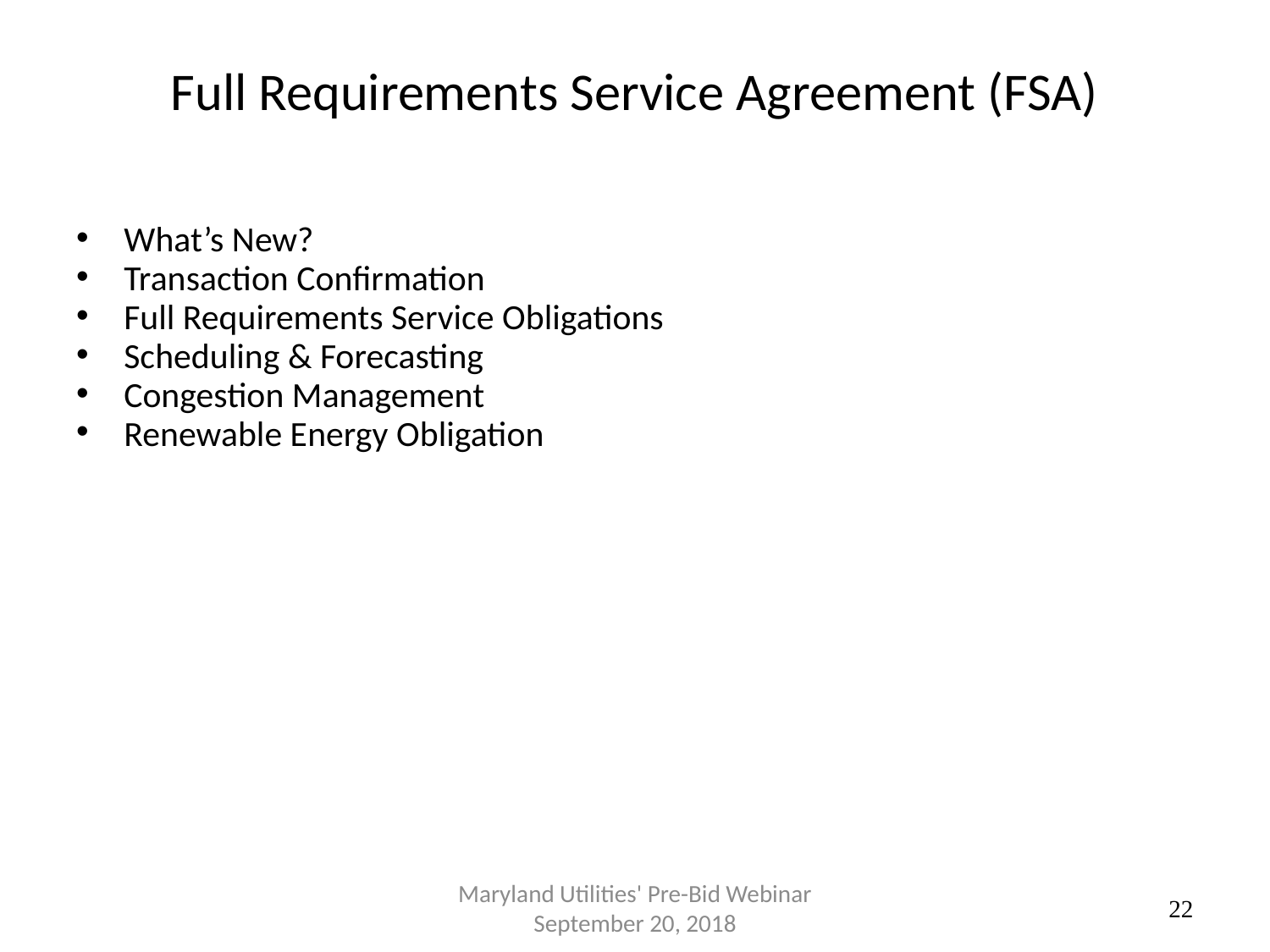

# Full Requirements Service Agreement (FSA)
What’s New?
Transaction Confirmation
Full Requirements Service Obligations
Scheduling & Forecasting
Congestion Management
Renewable Energy Obligation

Maryland Utilities' Pre-Bid Webinar September 20, 2018
22